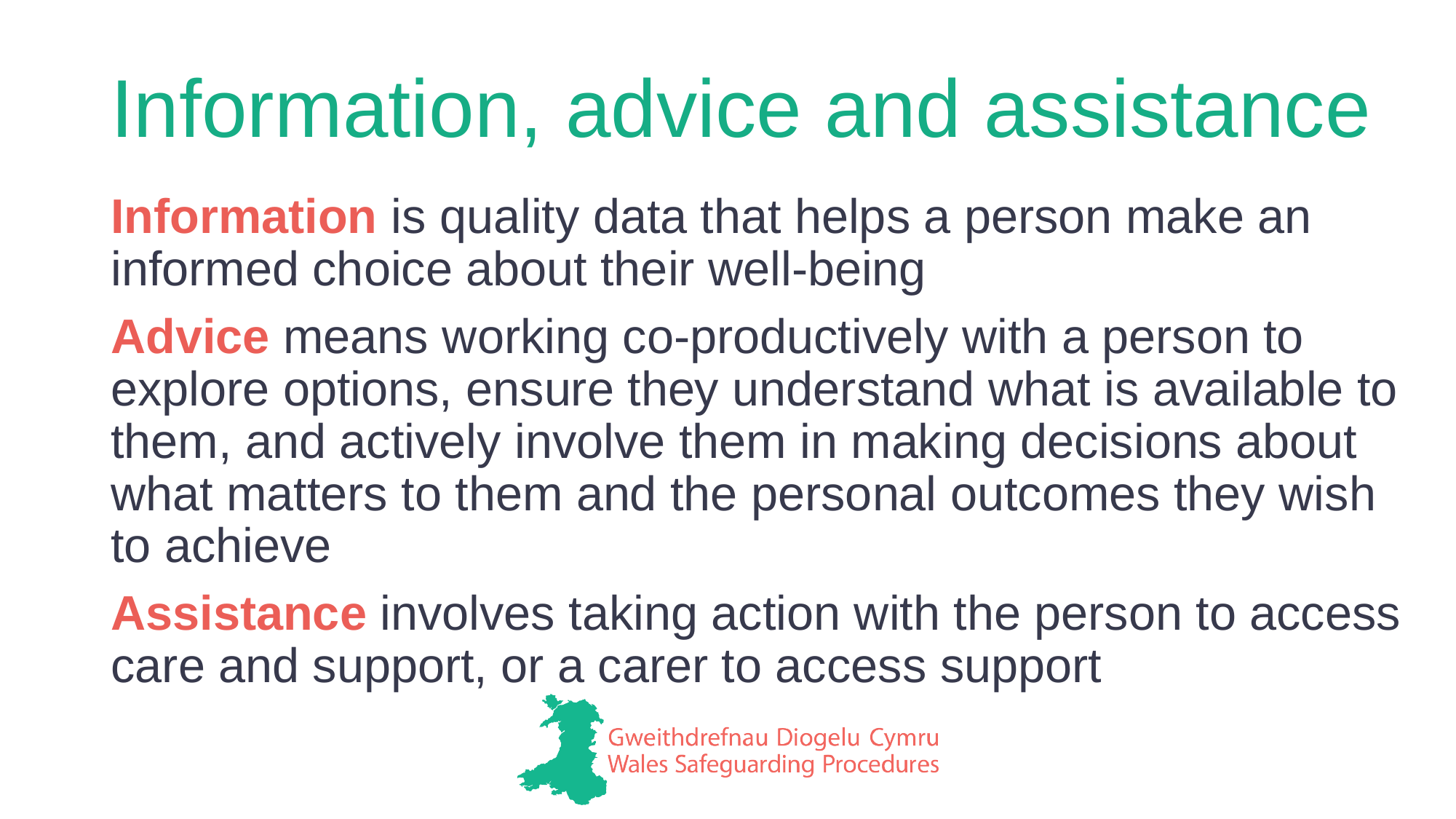

# Information, advice and assistance
Information is quality data that helps a person make an informed choice about their well-being
Advice means working co-productively with a person to explore options, ensure they understand what is available to them, and actively involve them in making decisions about what matters to them and the personal outcomes they wish to achieve
Assistance involves taking action with the person to access care and support, or a carer to access support